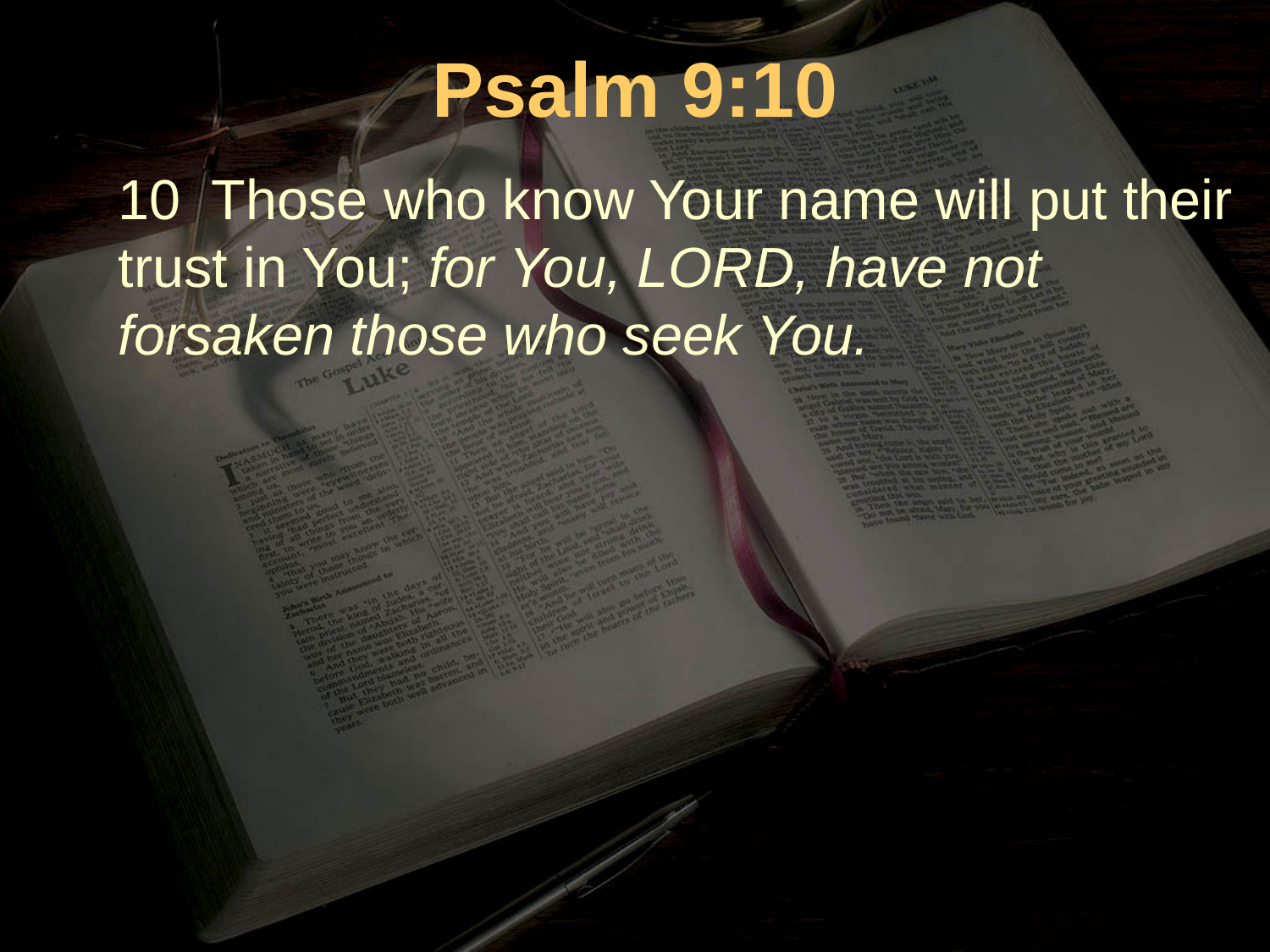

Psalm 9:10
10  Those who know Your name will put their trust in You; for You, LORD, have not forsaken those who seek You.